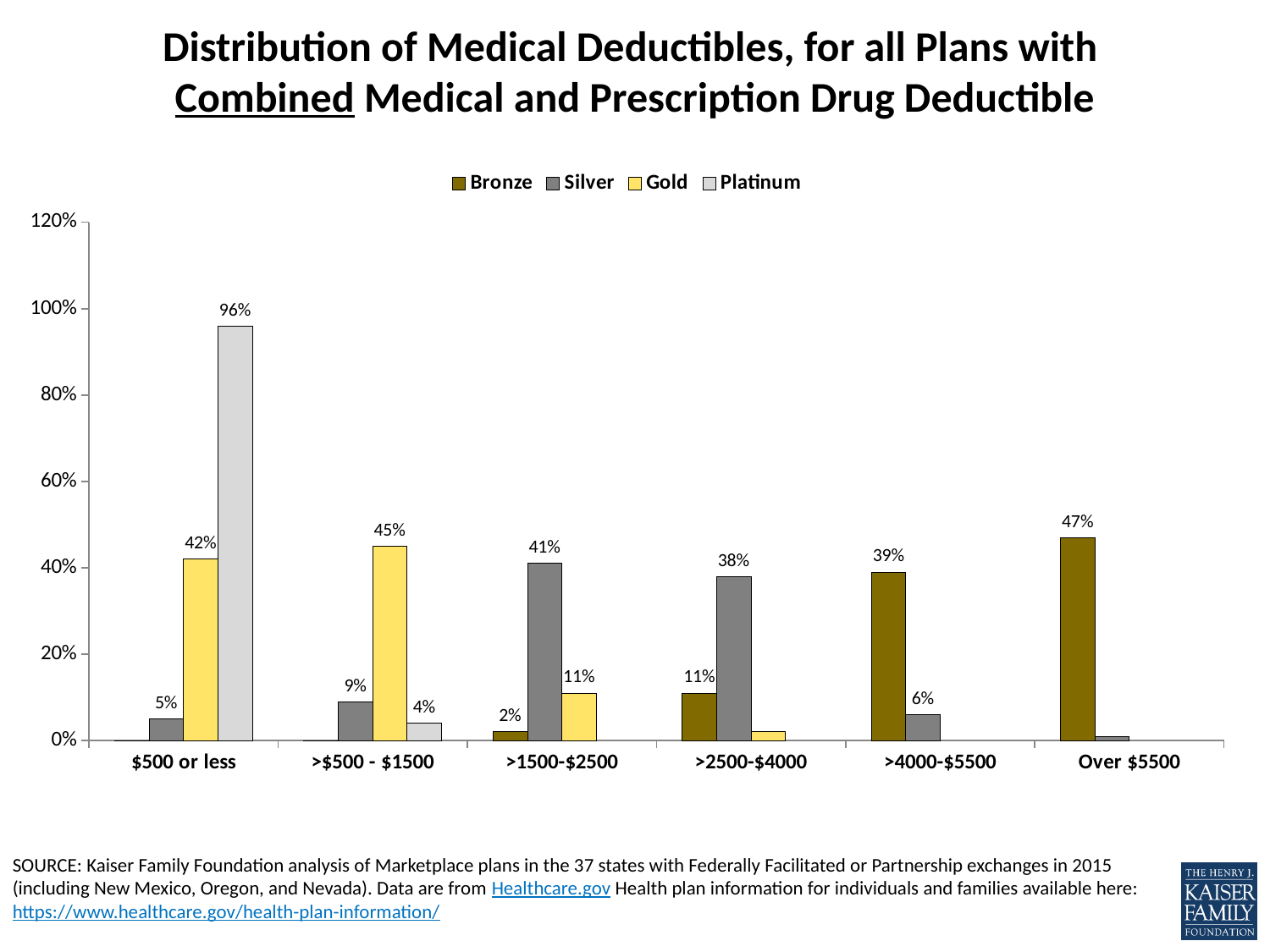

# Distribution of Medical Deductibles, for all Plans with Combined Medical and Prescription Drug Deductible

### Chart

| Category | Bronze | Silver | Gold | Platinum |
|---|---|---|---|---|
| $500 or less | 0.0 | 0.05 | 0.42 | 0.96 |
| >$500 - $1500 | 0.0 | 0.09 | 0.45 | 0.04 |
| >1500-$2500 | 0.02 | 0.41 | 0.11 | None |
| >2500-$4000 | 0.11 | 0.38 | 0.02 | None |
| >4000-$5500 | 0.39 | 0.06 | None | None |
| Over $5500 | 0.47 | 0.01 | None | None |